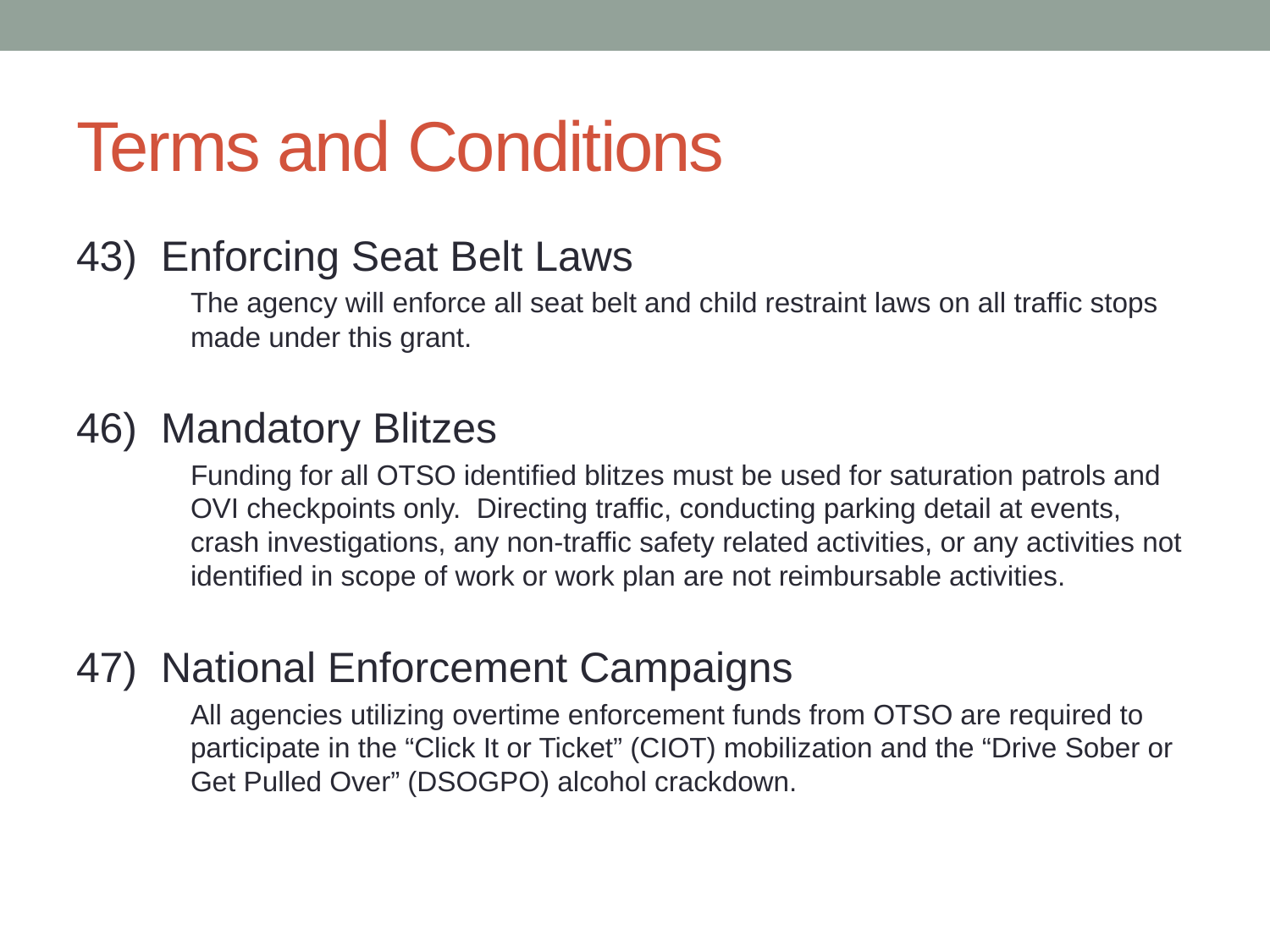

# Terms and Conditions
43)  Enforcing Seat Belt Laws
The agency will enforce all seat belt and child restraint laws on all traffic stops made under this grant.

46)  Mandatory Blitzes
Funding for all OTSO identified blitzes must be used for saturation patrols and OVI checkpoints only.  Directing traffic, conducting parking detail at events, crash investigations, any non-traffic safety related activities, or any activities not identified in scope of work or work plan are not reimbursable activities.

47)  National Enforcement Campaigns
All agencies utilizing overtime enforcement funds from OTSO are required to participate in the “Click It or Ticket” (CIOT) mobilization and the “Drive Sober or Get Pulled Over” (DSOGPO) alcohol crackdown.